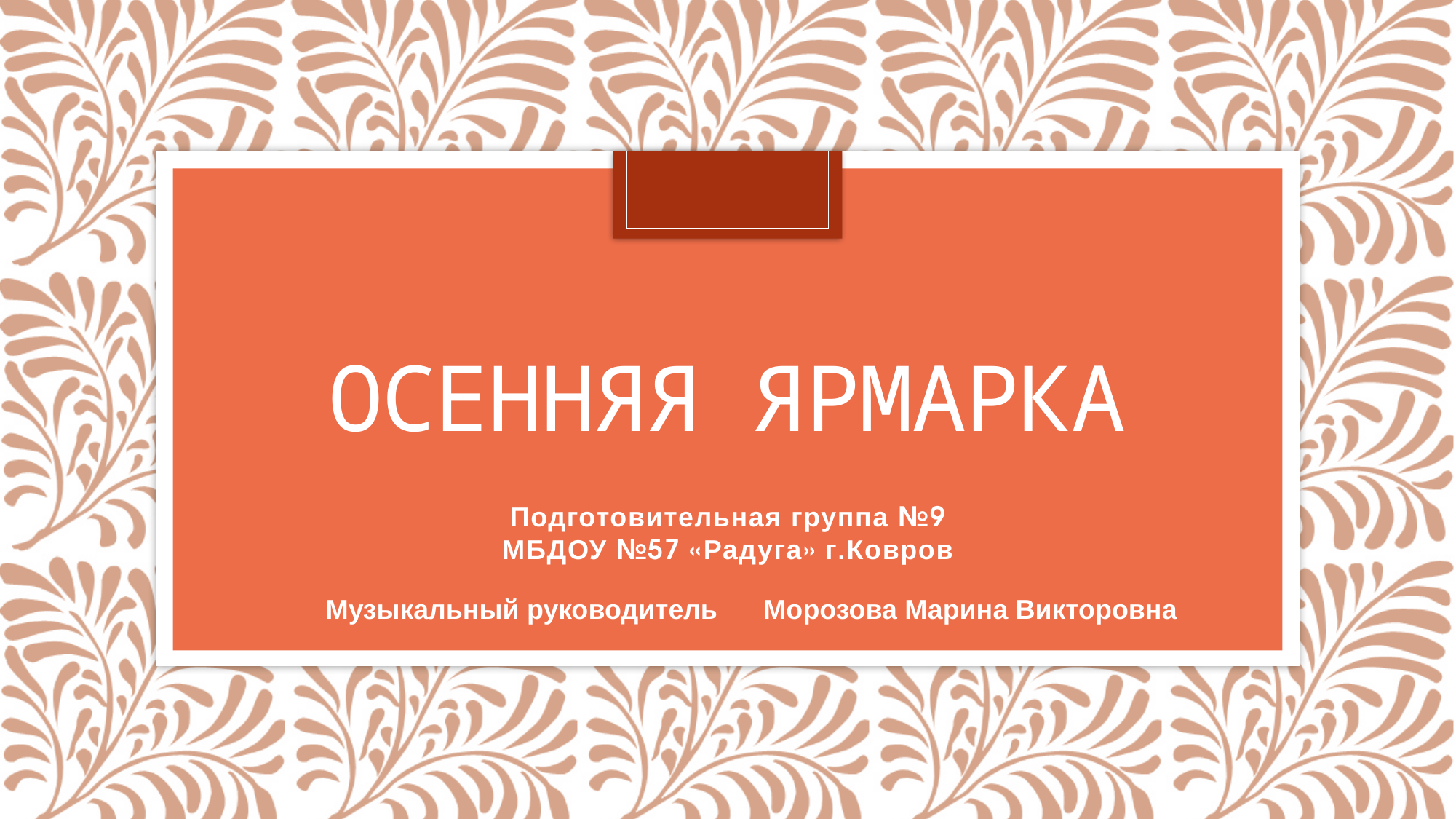

# Осенняя ярмарка
Подготовительная группа №9
МБДОУ №57 «Радуга» г.Ковров
Музыкальный руководитель      Морозова Марина Викторовна